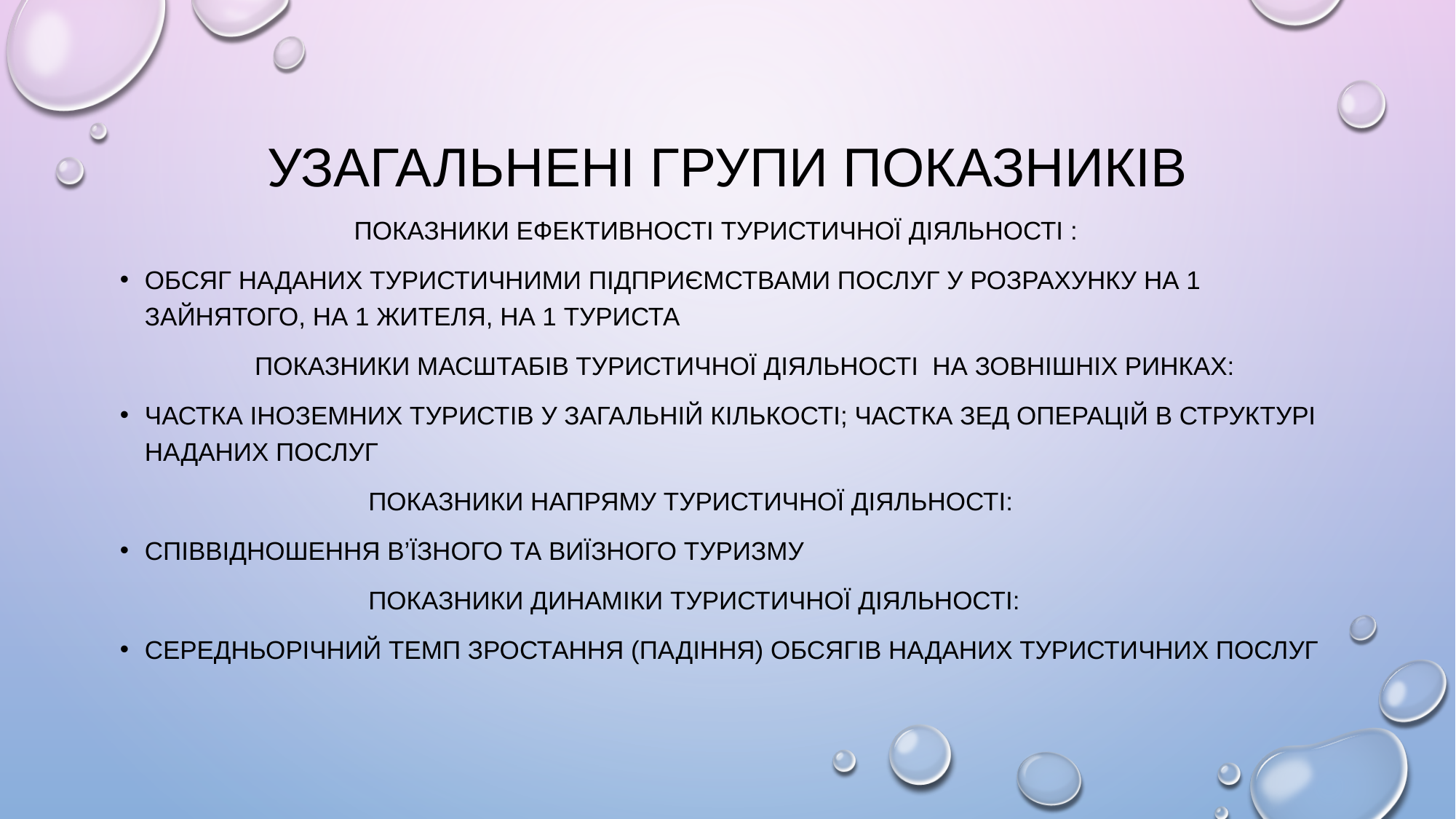

# УЗАГАЛЬНЕНІ ГРУПИ ПОКАЗНИКІВ
                                 ПОКАЗНИКИ ЕФЕКТИВНОСТІ ТУРИСТИЧНОЇ ДІЯЛЬНОСТІ :
ОБСЯГ НАДАНИХ ТУРИСТИЧНИМИ ПІДПРИЄМСТВАМИ ПОСЛУГ У РОЗРАХУНКУ НА 1 ЗАЙНЯТОГО, НА 1 ЖИТЕЛЯ, НА 1 ТУРИСТА
                   ПОКАЗНИКИ МАСШТАБІВ ТУРИСТИЧНОЇ ДІЯЛЬНОСТІ  НА ЗОВНІШНІХ РИНКАХ:
ЧАСТКА ІНОЗЕМНИХ ТУРИСТІВ У ЗАГАЛЬНІЙ КІЛЬКОСТІ; ЧАСТКА ЗЕД ОПЕРАЦІЙ В СТРУКТУРІ НАДАНИХ ПОСЛУГ
                                   ПОКАЗНИКИ НАПРЯМУ ТУРИСТИЧНОЇ ДІЯЛЬНОСТІ:
СПІВВІДНОШЕННЯ В’ЇЗНОГО ТА ВИЇЗНОГО ТУРИЗМУ
                                   ПОКАЗНИКИ ДИНАМІКИ ТУРИСТИЧНОЇ ДІЯЛЬНОСТІ:
СЕРЕДНЬОРІЧНИЙ ТЕМП ЗРОСТАННЯ (ПАДІННЯ) ОБСЯГІВ НАДАНИХ ТУРИСТИЧНИХ ПОСЛУГ